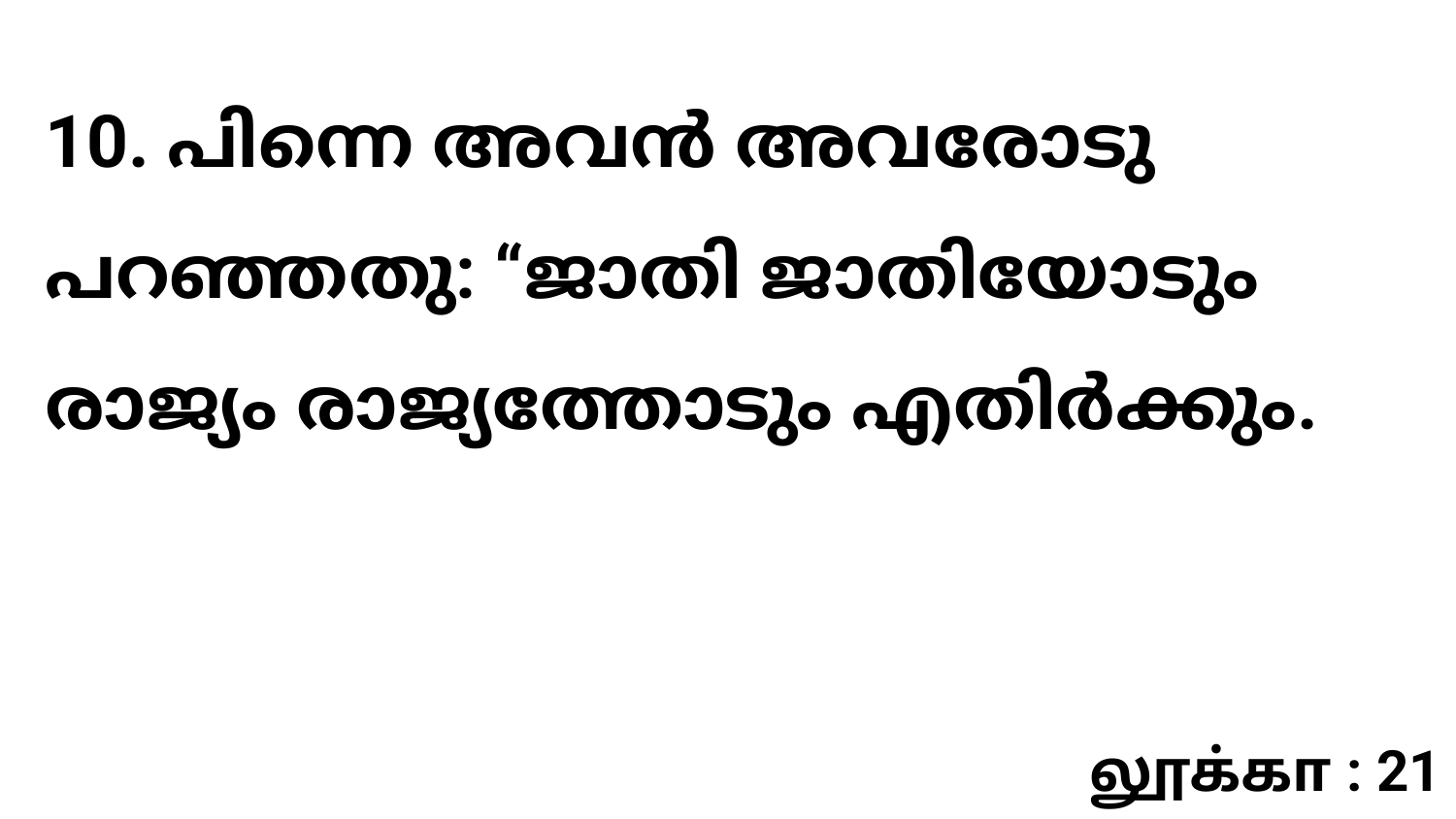

10. പിന്നെ അവൻ അവരോടു പറഞ്ഞതു: “ജാതി ജാതിയോടും രാജ്യം രാജ്യത്തോടും എതിർക്കും.
லூக்கா : 21